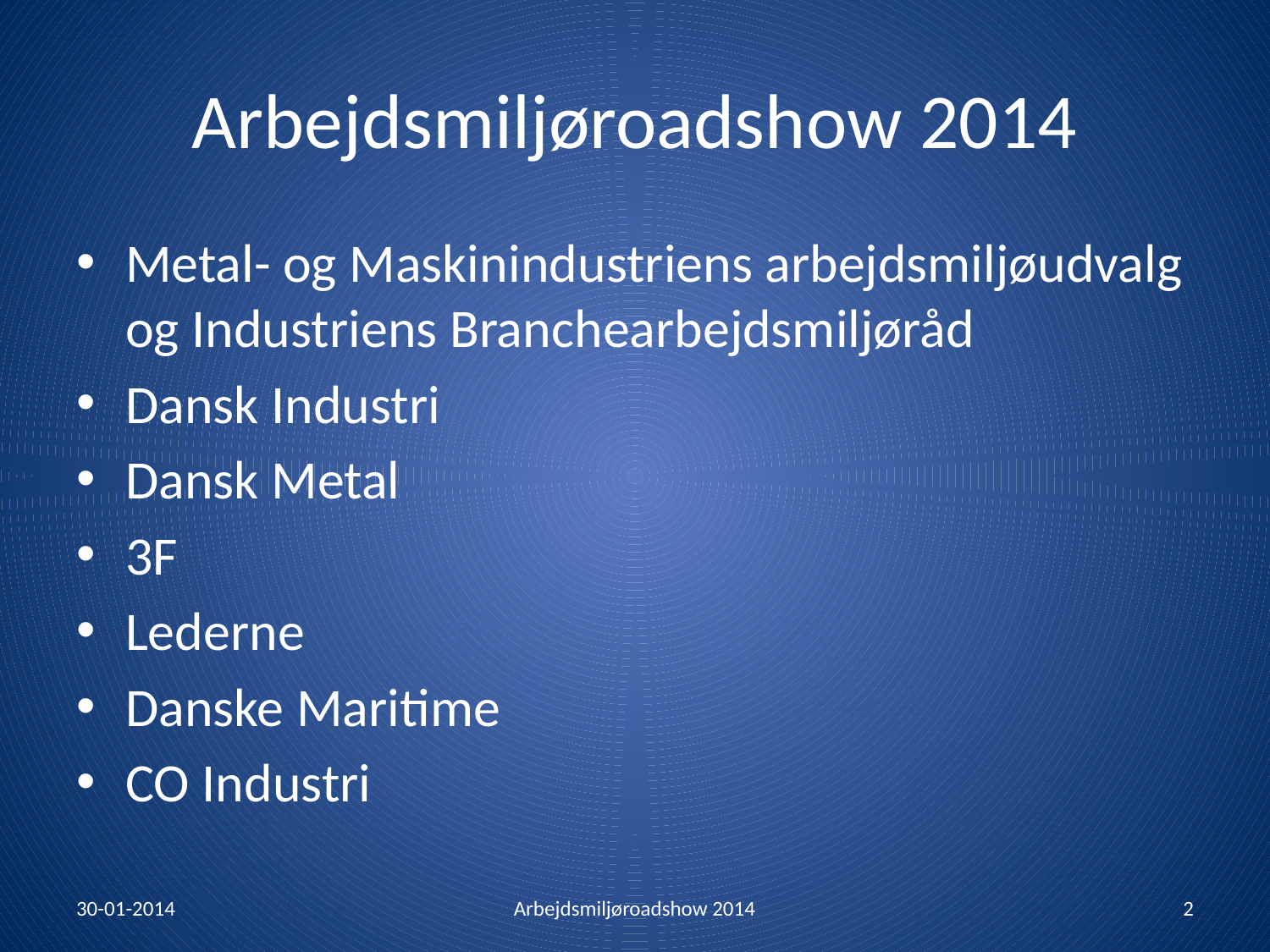

# Arbejdsmiljøroadshow 2014
Metal- og Maskinindustriens arbejdsmiljøudvalg og Industriens Branchearbejdsmiljøråd
Dansk Industri
Dansk Metal
3F
Lederne
Danske Maritime
CO Industri

30-01-2014
Arbejdsmiljøroadshow 2014
2